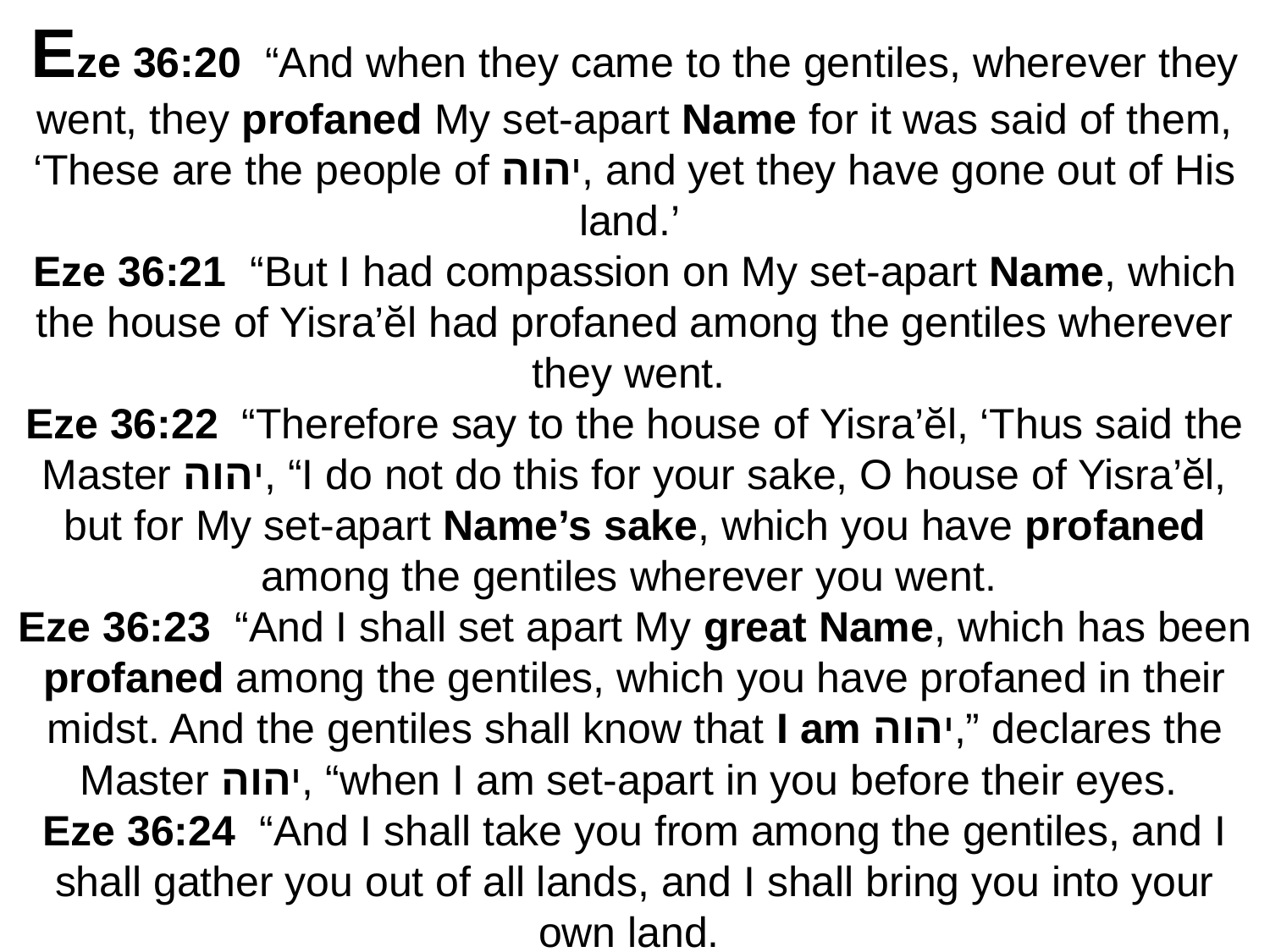

# Eze 36:20  “And when they came to the gentiles, wherever they went, they profaned My set-apart Name for it was said of them, ‘These are the people of יהוה, and yet they have gone out of His land.’ Eze 36:21  “But I had compassion on My set-apart Name, which the house of Yisra’ĕl had profaned among the gentiles wherever they went. Eze 36:22  “Therefore say to the house of Yisra’ĕl, ‘Thus said the Master יהוה, “I do not do this for your sake, O house of Yisra’ĕl, but for My set-apart Name’s sake, which you have profaned among the gentiles wherever you went. Eze 36:23  “And I shall set apart My great Name, which has been profaned among the gentiles, which you have profaned in their midst. And the gentiles shall know that I am יהוה,” declares the Master יהוה, “when I am set-apart in you before their eyes. Eze 36:24  “And I shall take you from among the gentiles, and I shall gather you out of all lands, and I shall bring you into your own land.